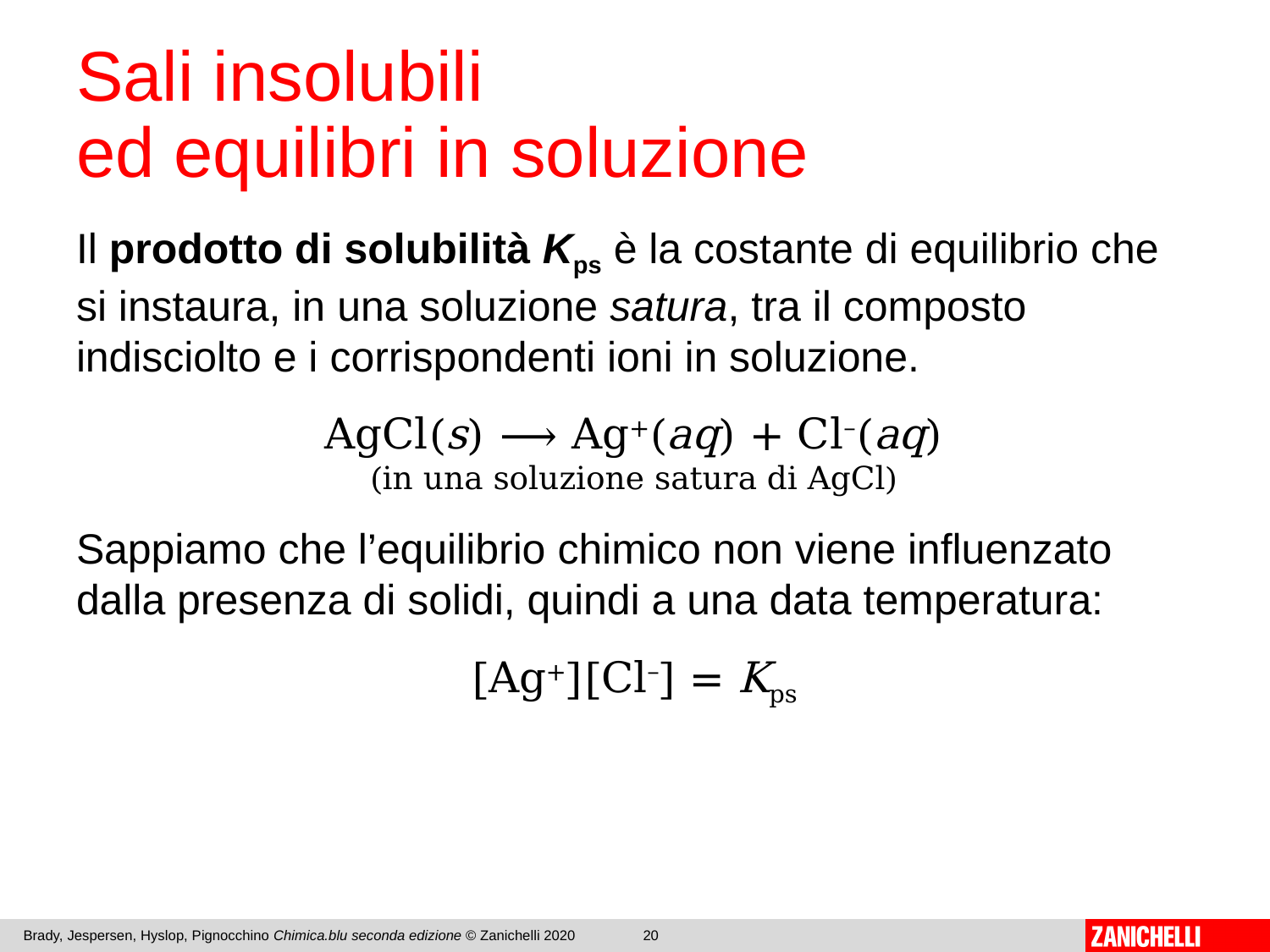

# Sali insolubili ed equilibri in soluzione
Il prodotto di solubilità Kps è la costante di equilibrio che si instaura, in una soluzione satura, tra il composto indisciolto e i corrispondenti ioni in soluzione.
AgCl(s) ⟶ Ag+(aq) + Cl–(aq)
(in una soluzione satura di AgCl)
Sappiamo che l’equilibrio chimico non viene influenzato dalla presenza di solidi, quindi a una data temperatura:
[Ag+][Cl–] = Kps
Brady, Jespersen, Hyslop, Pignocchino Chimica.blu seconda edizione © Zanichelli 2020